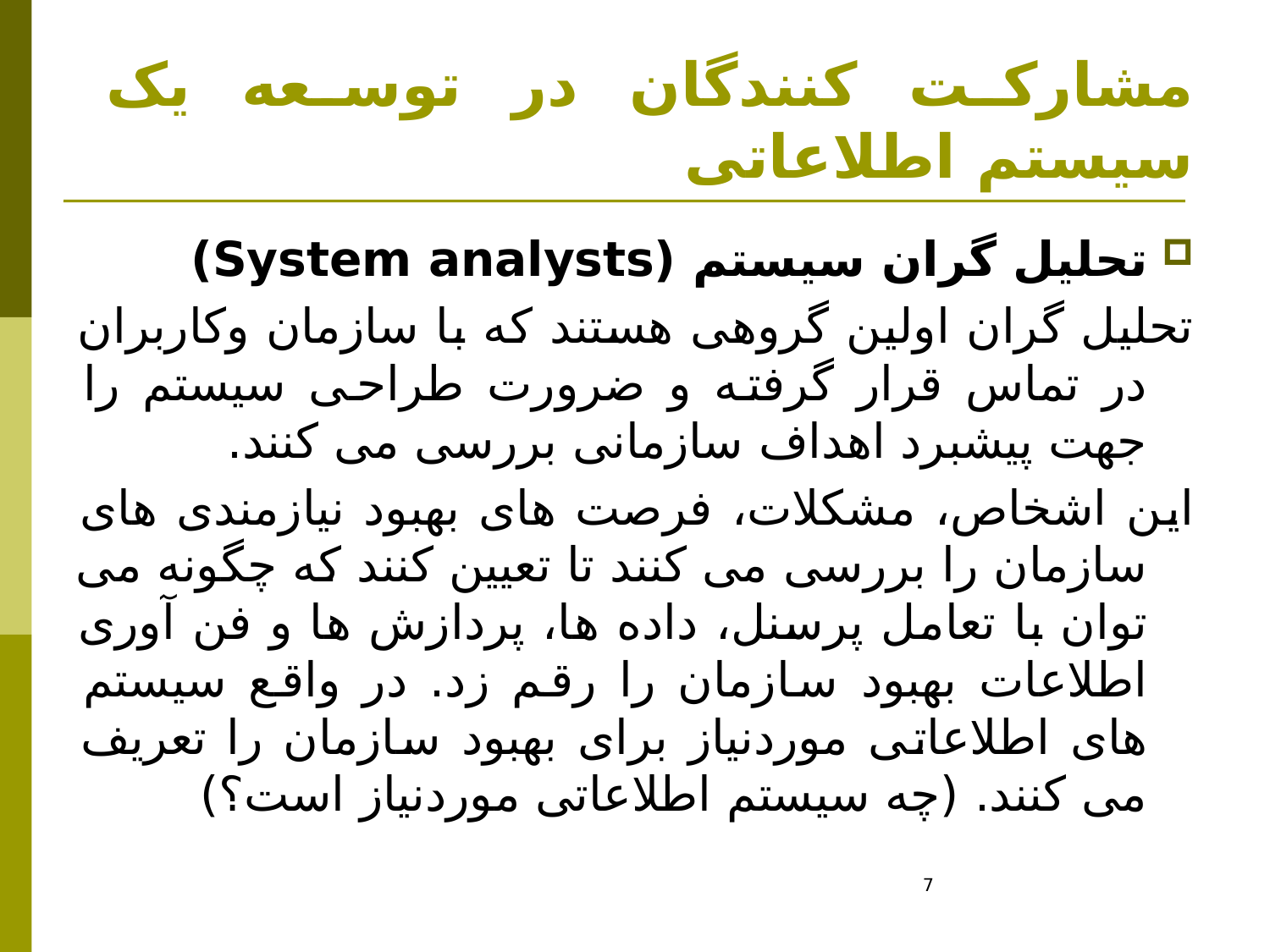

# مشارکت کنندگان در توسعه یک سیستم اطلاعاتی
تحلیل گران سیستم (System analysts)
تحلیل گران اولین گروهی هستند که با سازمان وکاربران در تماس قرار گرفته و ضرورت طراحی سیستم را جهت پیشبرد اهداف سازمانی بررسی می کنند.
این اشخاص، مشکلات، فرصت های بهبود نیازمندی های سازمان را بررسی می کنند تا تعیین کنند که چگونه می توان با تعامل پرسنل، داده ها، پردازش ها و فن آوری اطلاعات بهبود سازمان را رقم زد. در واقع سیستم های اطلاعاتی موردنیاز برای بهبود سازمان را تعریف می کنند. (چه سیستم اطلاعاتی موردنیاز است؟)

7